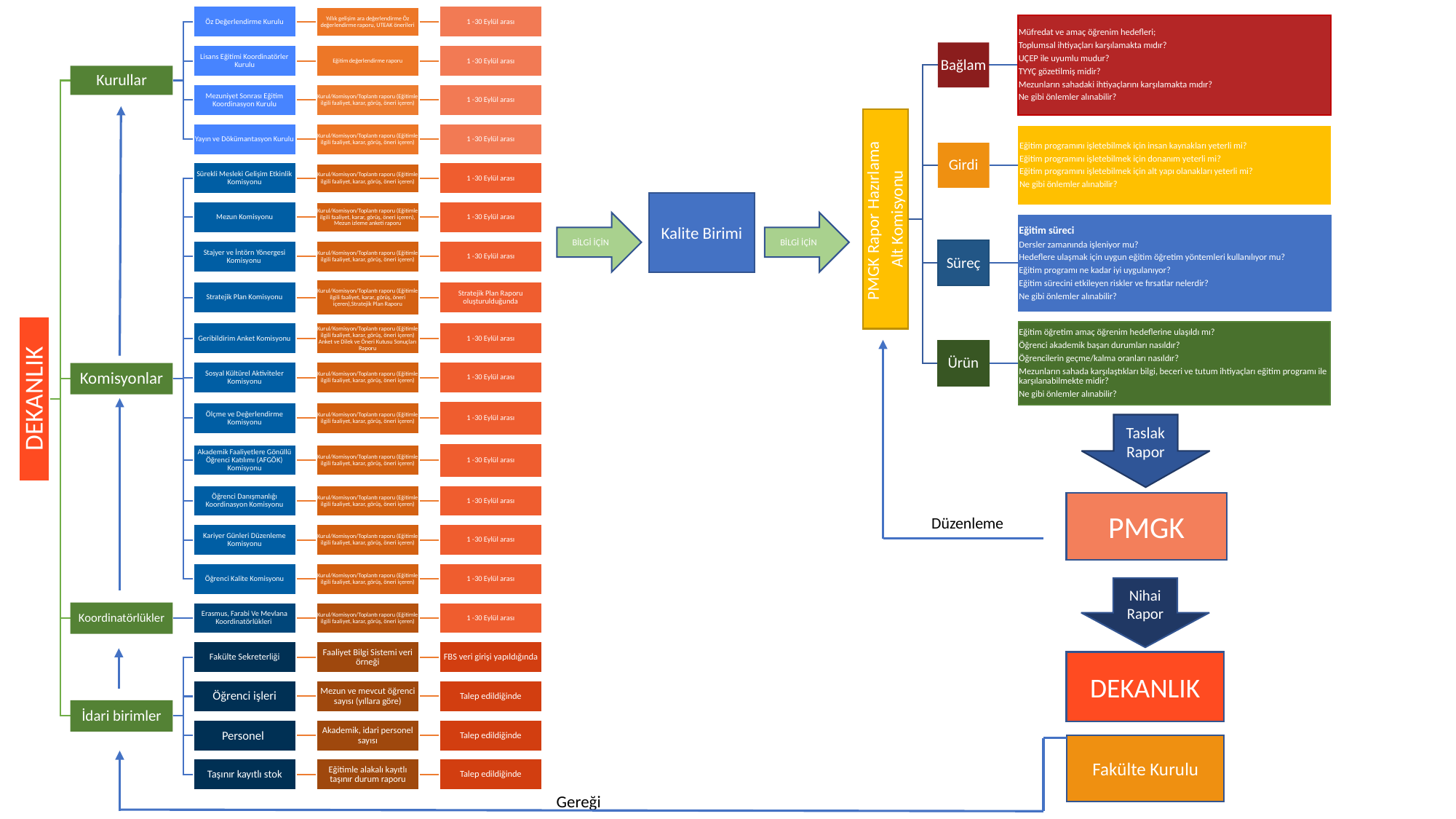

PMGK Rapor Hazırlama
Alt Komisyonu
Bağlam
Müfredat ve amaç öğrenim hedefleri;
Toplumsal ihtiyaçları karşılamakta mıdır?
UÇEP ile uyumlu mudur?
TYYÇ gözetilmiş midir?
Mezunların sahadaki ihtiyaçlarını karşılamakta mıdır?
Ne gibi önlemler alınabilir?
Girdi
Eğitim programını işletebilmek için insan kaynakları yeterli mi?
Eğitim programını işletebilmek için donanım yeterli mi?
Eğitim programını işletebilmek için alt yapı olanakları yeterli mi?
Ne gibi önlemler alınabilir?
Süreç
Eğitim süreci
Dersler zamanında işleniyor mu?
Hedeflere ulaşmak için uygun eğitim öğretim yöntemleri kullanılıyor mu?
Eğitim programı ne kadar iyi uygulanıyor?
Eğitim sürecini etkileyen riskler ve fırsatlar nelerdir?
Ne gibi önlemler alınabilir?
Ürün
Eğitim öğretim amaç öğrenim hedeflerine ulaşıldı mı?
Öğrenci akademik başarı durumları nasıldır?
Öğrencilerin geçme/kalma oranları nasıldır?
Mezunların sahada karşılaştıkları bilgi, beceri ve tutum ihtiyaçları eğitim programı ile karşılanabilmekte midir?
Ne gibi önlemler alınabilir?

DEKANLIK
Kurullar
Öz Değerlendirme Kurulu
Yıllık gelişim ara değerlendirme Öz değerlendirme raporu, UTEAK önerileri
1 -30 Eylül arası
Lisans Eğitimi Koordinatörler Kurulu
Eğitim değerlendirme raporu
1 -30 Eylül arası
Mezuniyet Sonrası Eğitim Koordinasyon Kurulu
Kurul/Komisyon/Toplantı raporu (Eğitimle ilgili faaliyet, karar, görüş, öneri içeren)
1 -30 Eylül arası
Yayın ve Dökümantasyon Kurulu
Kurul/Komisyon/Toplantı raporu (Eğitimle ilgili faaliyet, karar, görüş, öneri içeren)
1 -30 Eylül arası
Komisyonlar
Sürekli Mesleki Gelişim Etkinlik Komisyonu
Kurul/Komisyon/Toplantı raporu (Eğitimle ilgili faaliyet, karar, görüş, öneri içeren)
1 -30 Eylül arası
Mezun Komisyonu
Kurul/Komisyon/Toplantı raporu (Eğitimle ilgili faaliyet, karar, görüş, öneri içeren), Mezun izleme anketi raporu
1 -30 Eylül arası
Stajyer ve İntörn Yönergesi Komisyonu
Kurul/Komisyon/Toplantı raporu (Eğitimle ilgili faaliyet, karar, görüş, öneri içeren)
1 -30 Eylül arası
Stratejik Plan Komisyonu
Kurul/Komisyon/Toplantı raporu (Eğitimle ilgili faaliyet, karar, görüş, öneri içeren),Stratejik Plan Raporu
Stratejik Plan Raporu oluşturulduğunda
Geribildirim Anket Komisyonu
Kurul/Komisyon/Toplantı raporu (Eğitimle ilgili faaliyet, karar, görüş, öneri içeren) Anket ve Dilek ve Öneri Kutusu Sonuçları Raporu
1 -30 Eylül arası
Sosyal Kültürel Aktiviteler Komisyonu
Kurul/Komisyon/Toplantı raporu (Eğitimle ilgili faaliyet, karar, görüş, öneri içeren)
1 -30 Eylül arası
Ölçme ve Değerlendirme Komisyonu
Kurul/Komisyon/Toplantı raporu (Eğitimle ilgili faaliyet, karar, görüş, öneri içeren)
1 -30 Eylül arası
Akademik Faaliyetlere Gönüllü Öğrenci Katılımı (AFGÖK) Komisyonu
Kurul/Komisyon/Toplantı raporu (Eğitimle ilgili faaliyet, karar, görüş, öneri içeren)
1 -30 Eylül arası
Öğrenci Danışmanlığı Koordinasyon Komisyonu
Kurul/Komisyon/Toplantı raporu (Eğitimle ilgili faaliyet, karar, görüş, öneri içeren)
1 -30 Eylül arası
Kariyer Günleri Düzenleme Komisyonu
Kurul/Komisyon/Toplantı raporu (Eğitimle ilgili faaliyet, karar, görüş, öneri içeren)
1 -30 Eylül arası
Öğrenci Kalite Komisyonu
Kurul/Komisyon/Toplantı raporu (Eğitimle ilgili faaliyet, karar, görüş, öneri içeren)
1 -30 Eylül arası
Koordinatörlükler
Erasmus, Farabi Ve Mevlana Koordinatörlükleri
Kurul/Komisyon/Toplantı raporu (Eğitimle ilgili faaliyet, karar, görüş, öneri içeren)
1 -30 Eylül arası
İdari birimler
Fakülte Sekreterliği
Faaliyet Bilgi Sistemi veri örneği
FBS veri girişi yapıldığında
Öğrenci işleri
Mezun ve mevcut öğrenci sayısı (yıllara göre)
Talep edildiğinde
Personel
Akademik, idari personel sayısı
Talep edildiğinde
Taşınır kayıtlı stok
Eğitimle alakalı kayıtlı taşınır durum raporu
Talep edildiğinde
Kalite Birimi
BİLGİ İÇİN
BİLGİ İÇİN
Taslak Rapor
PMGK
DEKANLIK
Düzenleme
Nihai Rapor
Fakülte Kurulu
Gereği